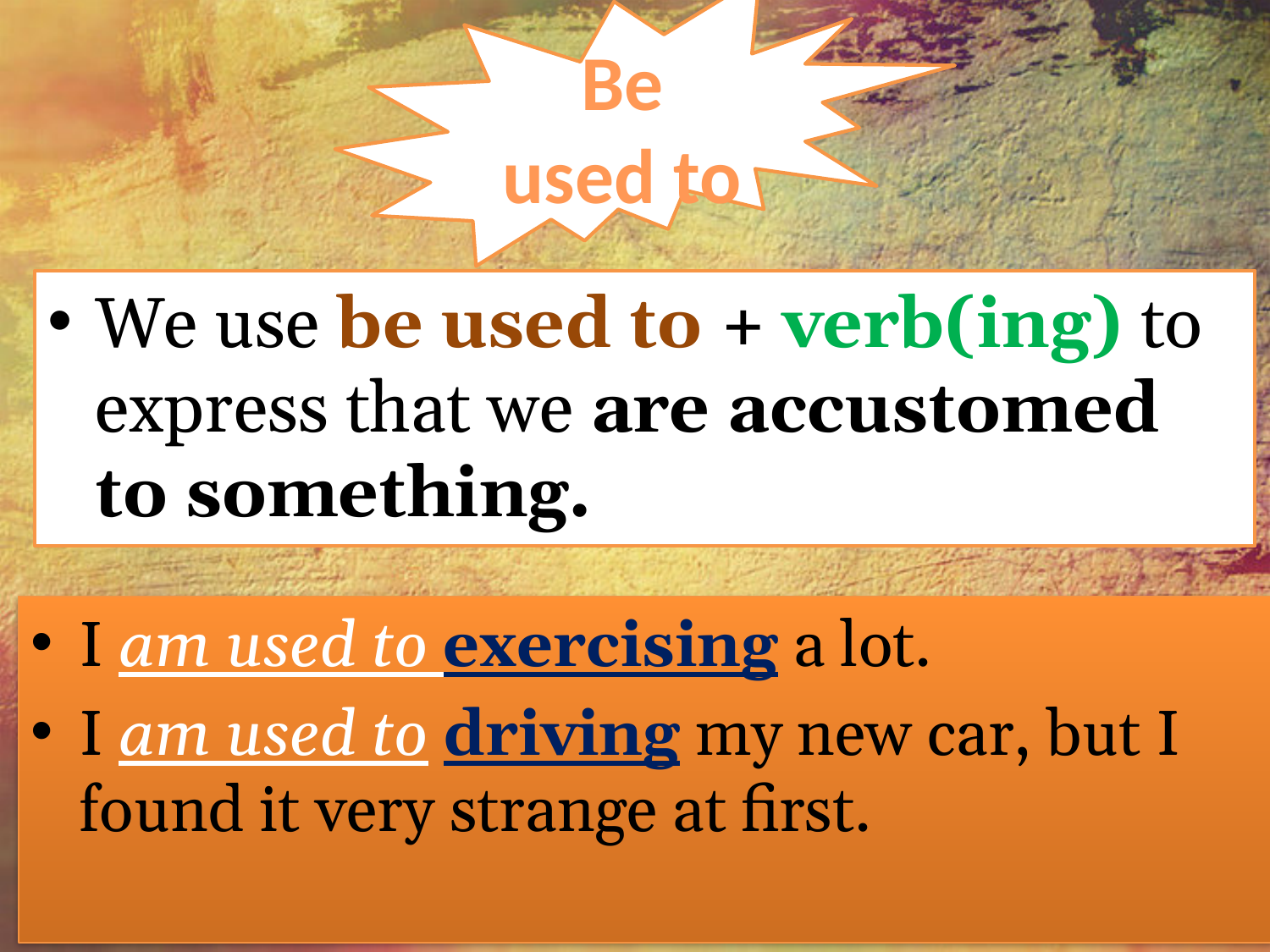

Be used to
We use be used to + verb(ing) to express that we are accustomed to something.
I am used to exercising a lot.
I am used to driving my new car, but I found it very strange at first.